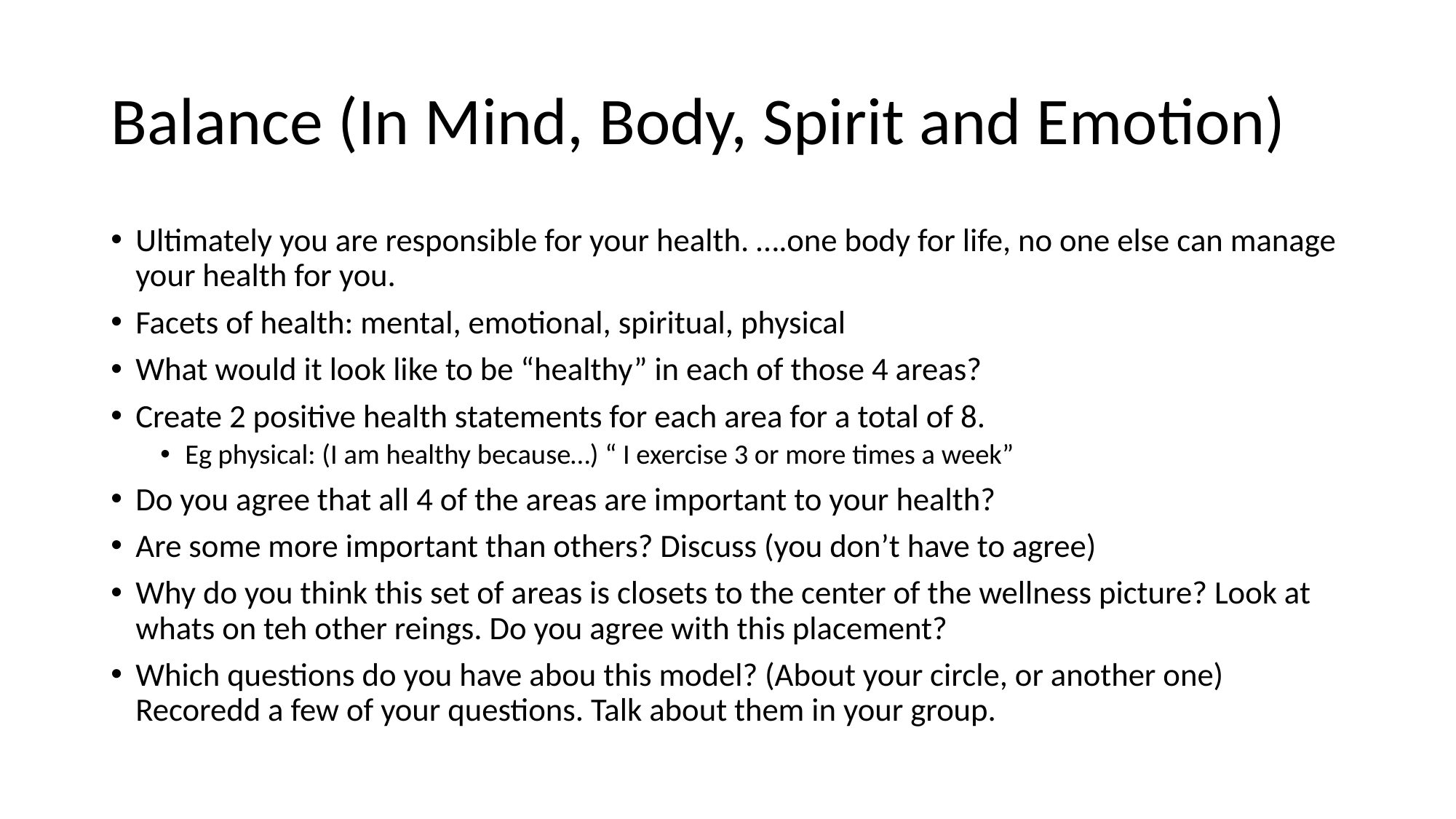

# Balance (In Mind, Body, Spirit and Emotion)
Ultimately you are responsible for your health. ….one body for life, no one else can manage your health for you.
Facets of health: mental, emotional, spiritual, physical
What would it look like to be “healthy” in each of those 4 areas?
Create 2 positive health statements for each area for a total of 8.
Eg physical: (I am healthy because…) “ I exercise 3 or more times a week”
Do you agree that all 4 of the areas are important to your health?
Are some more important than others? Discuss (you don’t have to agree)
Why do you think this set of areas is closets to the center of the wellness picture? Look at whats on teh other reings. Do you agree with this placement?
Which questions do you have abou this model? (About your circle, or another one) Recoredd a few of your questions. Talk about them in your group.